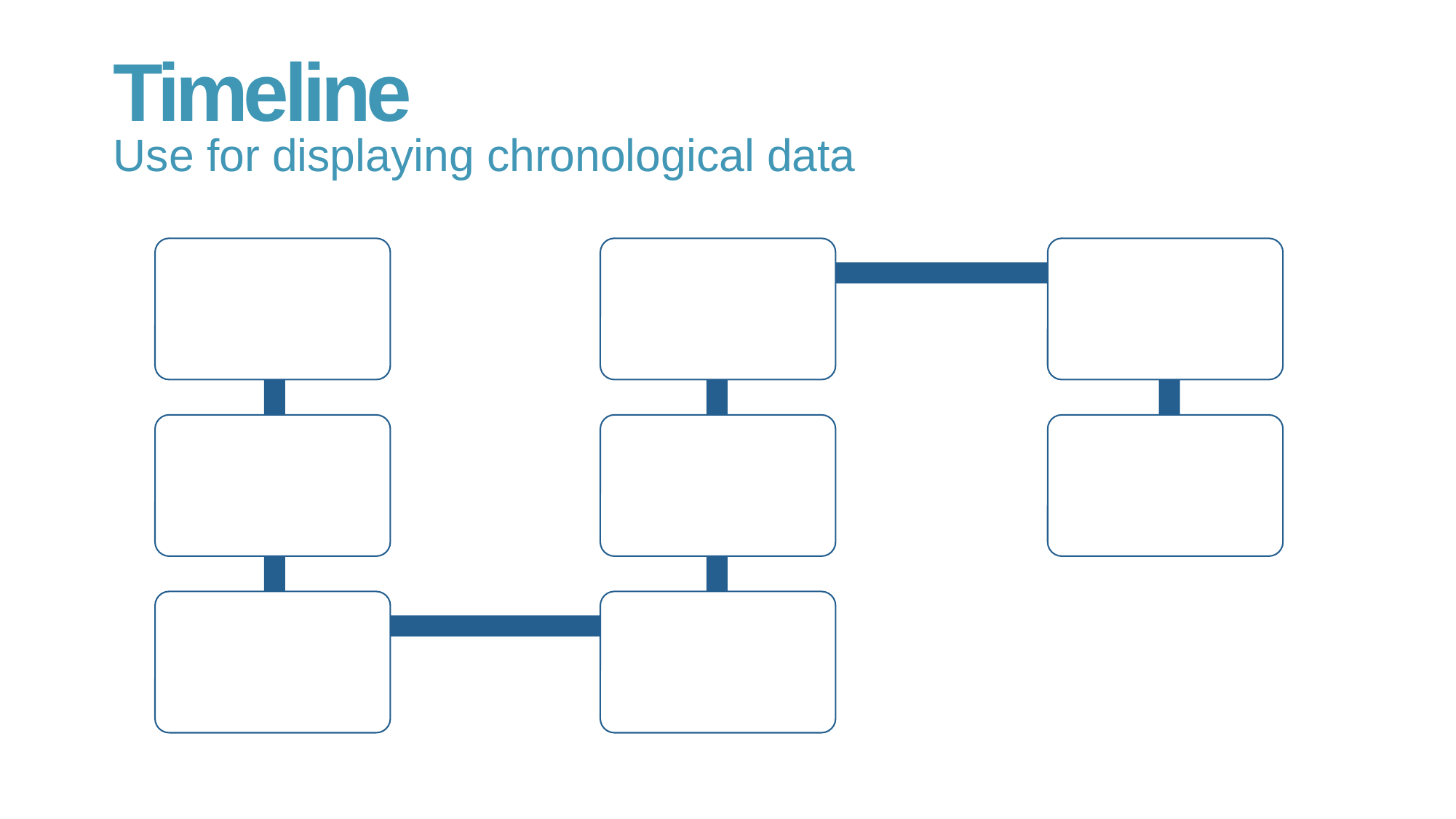

Timeline Process
Timeline
Use for displaying chronological data

Colors and graph information can be changed by double clicking